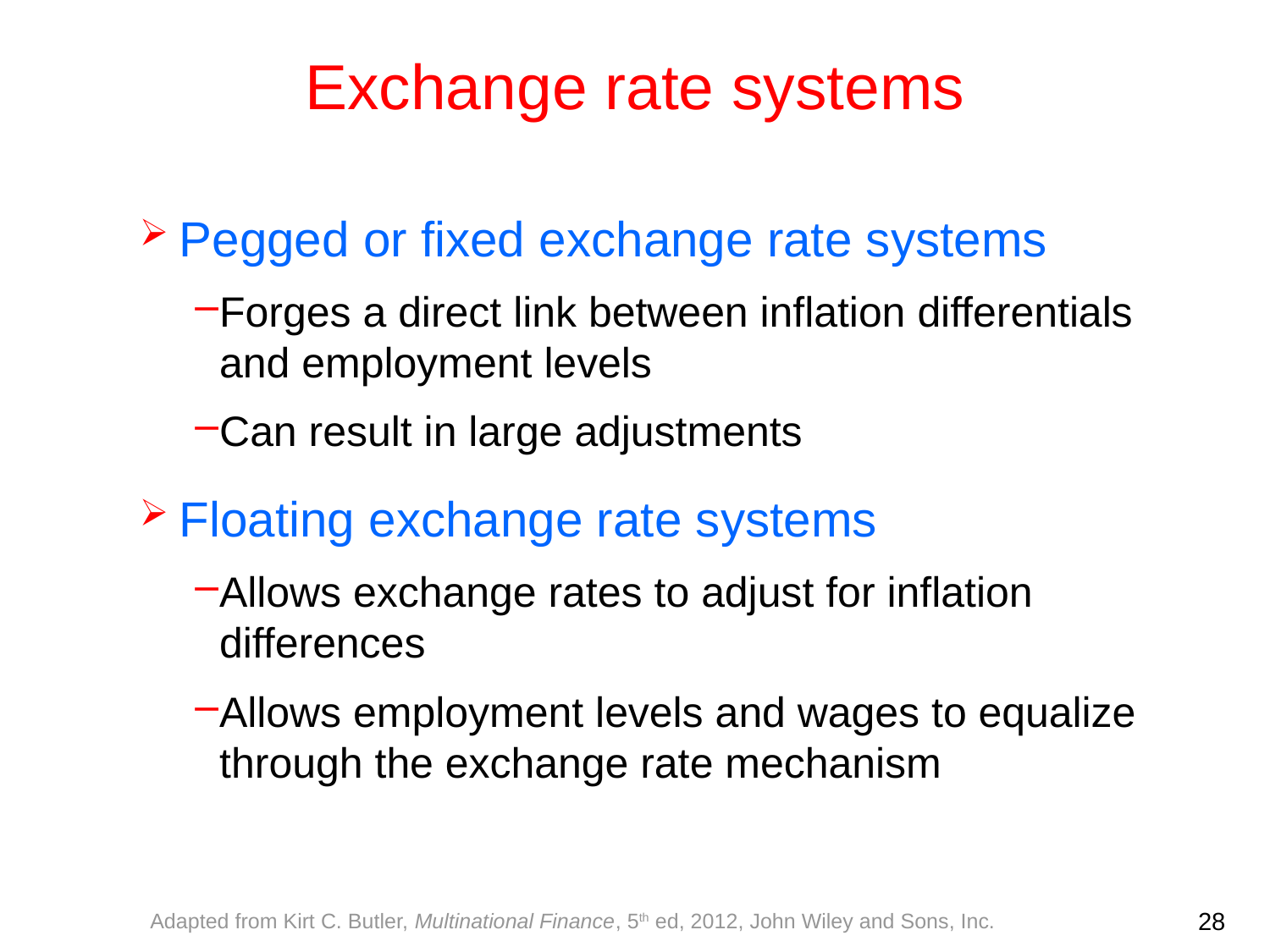

# Exchange rate systems
Pegged or fixed exchange rate systems

Forges a direct link between inflation differentials and employment levels

Can result in large adjustments

Floating exchange rate systems

Allows exchange rates to adjust for inflation differences

Allows employment levels and wages to equalize through the exchange rate mechanism